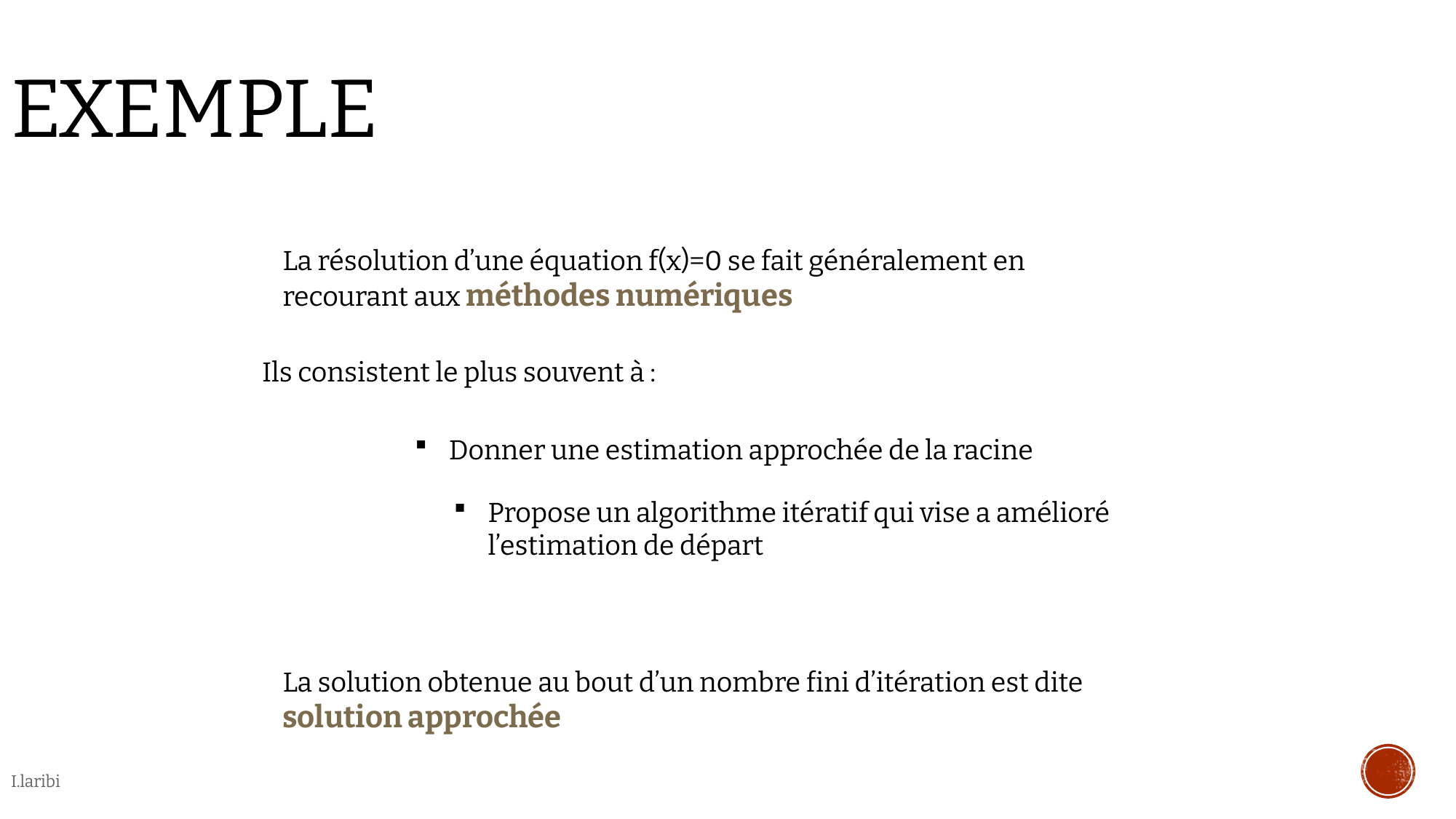

Exemple
La résolution d’une équation f(x)=0 se fait généralement en recourant aux méthodes numériques
Ils consistent le plus souvent à :
Donner une estimation approchée de la racine
Propose un algorithme itératif qui vise a amélioré l’estimation de départ
La solution obtenue au bout d’un nombre fini d’itération est dite  solution approchée
I.laribi
9